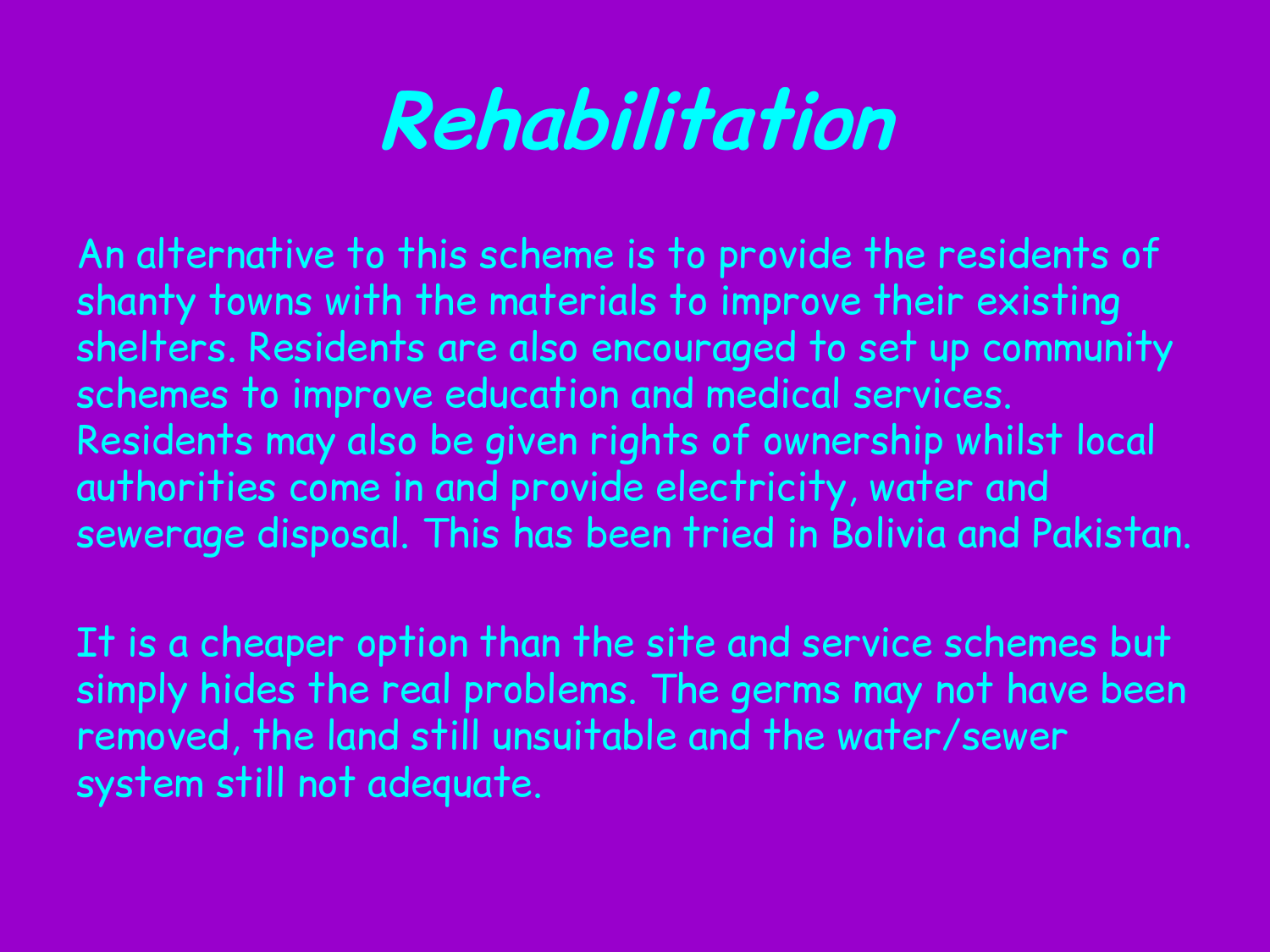

# Rehabilitation
An alternative to this scheme is to provide the residents of shanty towns with the materials to improve their existing shelters. Residents are also encouraged to set up community schemes to improve education and medical services. Residents may also be given rights of ownership whilst local authorities come in and provide electricity, water and sewerage disposal. This has been tried in Bolivia and Pakistan.

It is a cheaper option than the site and service schemes but simply hides the real problems. The germs may not have been removed, the land still unsuitable and the water/sewer system still not adequate.